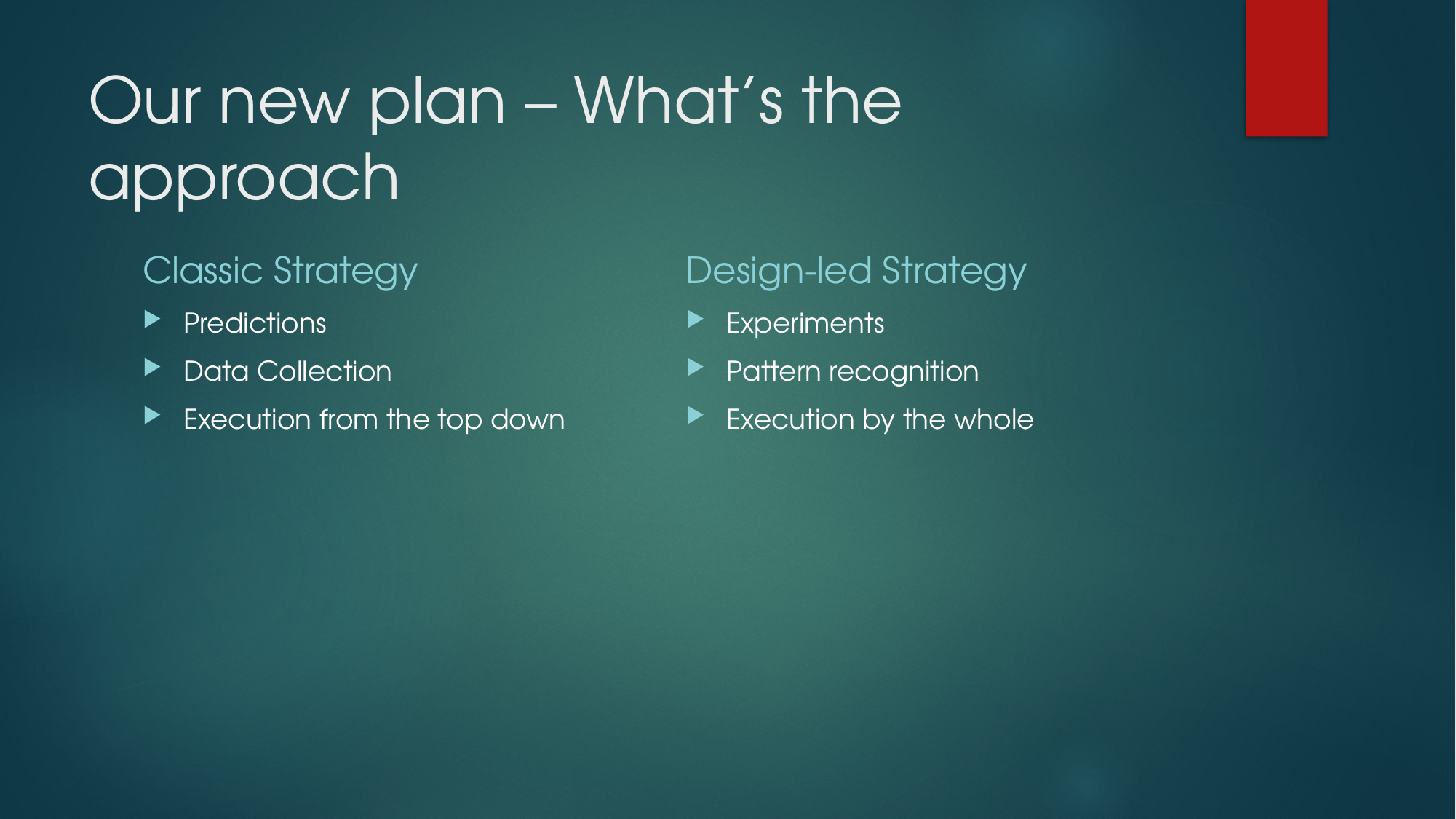

# Our new plan – What’s the approach
Classic Strategy
Design-led Strategy
Predictions
Data Collection
Execution from the top down
Experiments
Pattern recognition
Execution by the whole